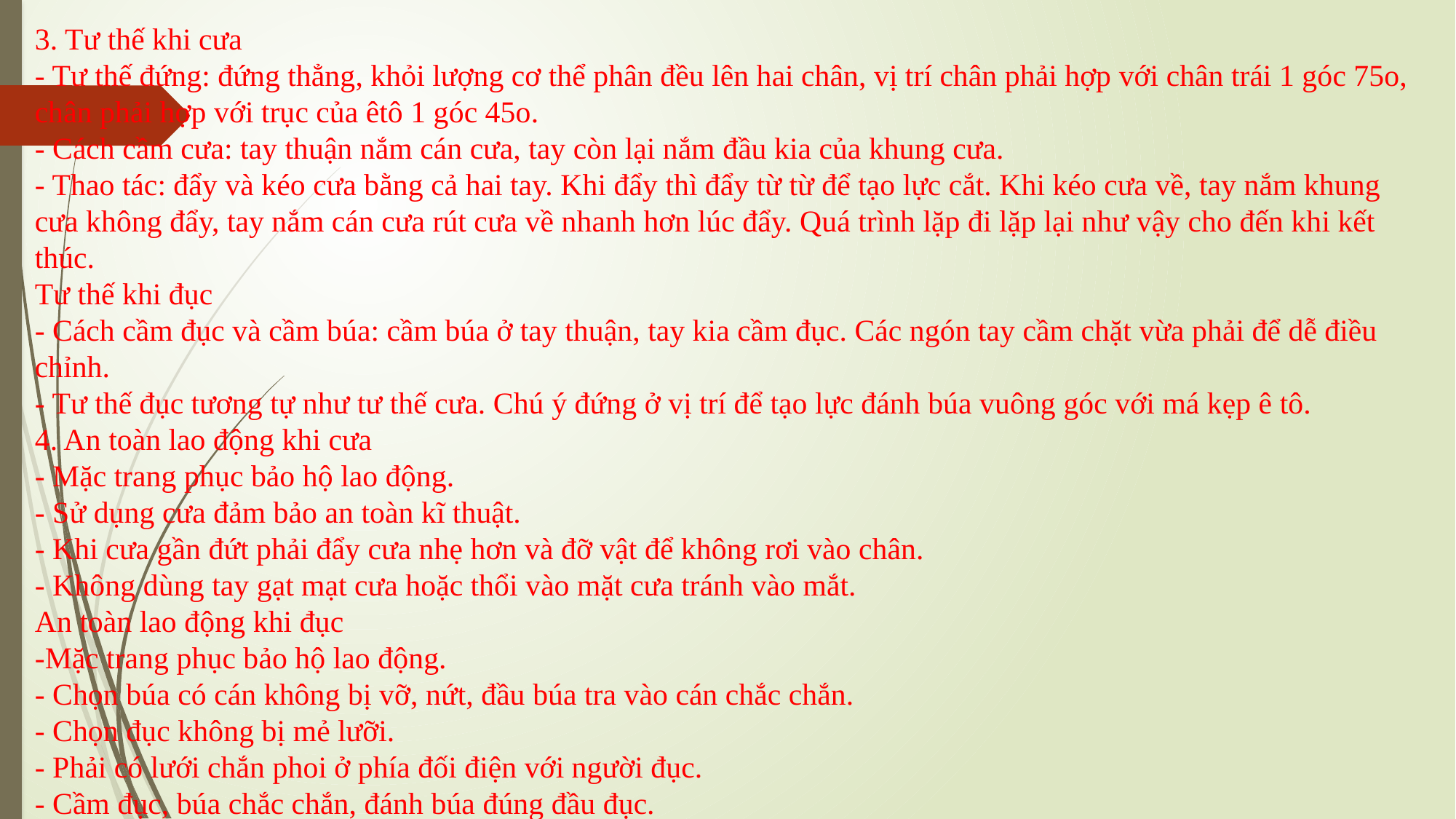

3. Tư thế khi cưa
- Tư thế đứng: đứng thẳng, khỏi lượng cơ thể phân đều lên hai chân, vị trí chân phải hợp với chân trái 1 góc 75o, chân phải hợp với trục của êtô 1 góc 45o.
- Cách cầm cưa: tay thuận nắm cán cưa, tay còn lại nắm đầu kia của khung cưa.
- Thao tác: đẩy và kéo cưa bằng cả hai tay. Khi đẩy thì đẩy từ từ để tạo lực cắt. Khi kéo cưa về, tay nắm khung cưa không đẩy, tay nắm cán cưa rút cưa về nhanh hơn lúc đẩy. Quá trình lặp đi lặp lại như vậy cho đến khi kết thúc.
Tư thế khi đục
- Cách cầm đục và cầm búa: cầm búa ở tay thuận, tay kia cầm đục. Các ngón tay cầm chặt vừa phải để dễ điều chỉnh.
- Tư thế đục tương tự như tư thế cưa. Chú ý đứng ở vị trí để tạo lực đánh búa vuông góc với má kẹp ê tô.
4. An toàn lao động khi cưa
- Mặc trang phục bảo hộ lao động.
- Sử dụng cưa đảm bảo an toàn kĩ thuật.
- Khi cưa gần đứt phải đẩy cưa nhẹ hơn và đỡ vật để không rơi vào chân.
- Không dùng tay gạt mạt cưa hoặc thổi vào mặt cưa tránh vào mắt.
An toàn lao động khi đục
-Mặc trang phục bảo hộ lao động.
- Chọn búa có cán không bị vỡ, nứt, đầu búa tra vào cán chắc chắn.
- Chọn đục không bị mẻ lưỡi.
- Phải có lưới chắn phoi ở phía đối điện với người đục.
- Cầm đục, búa chắc chắn, đánh búa đúng đầu đục.